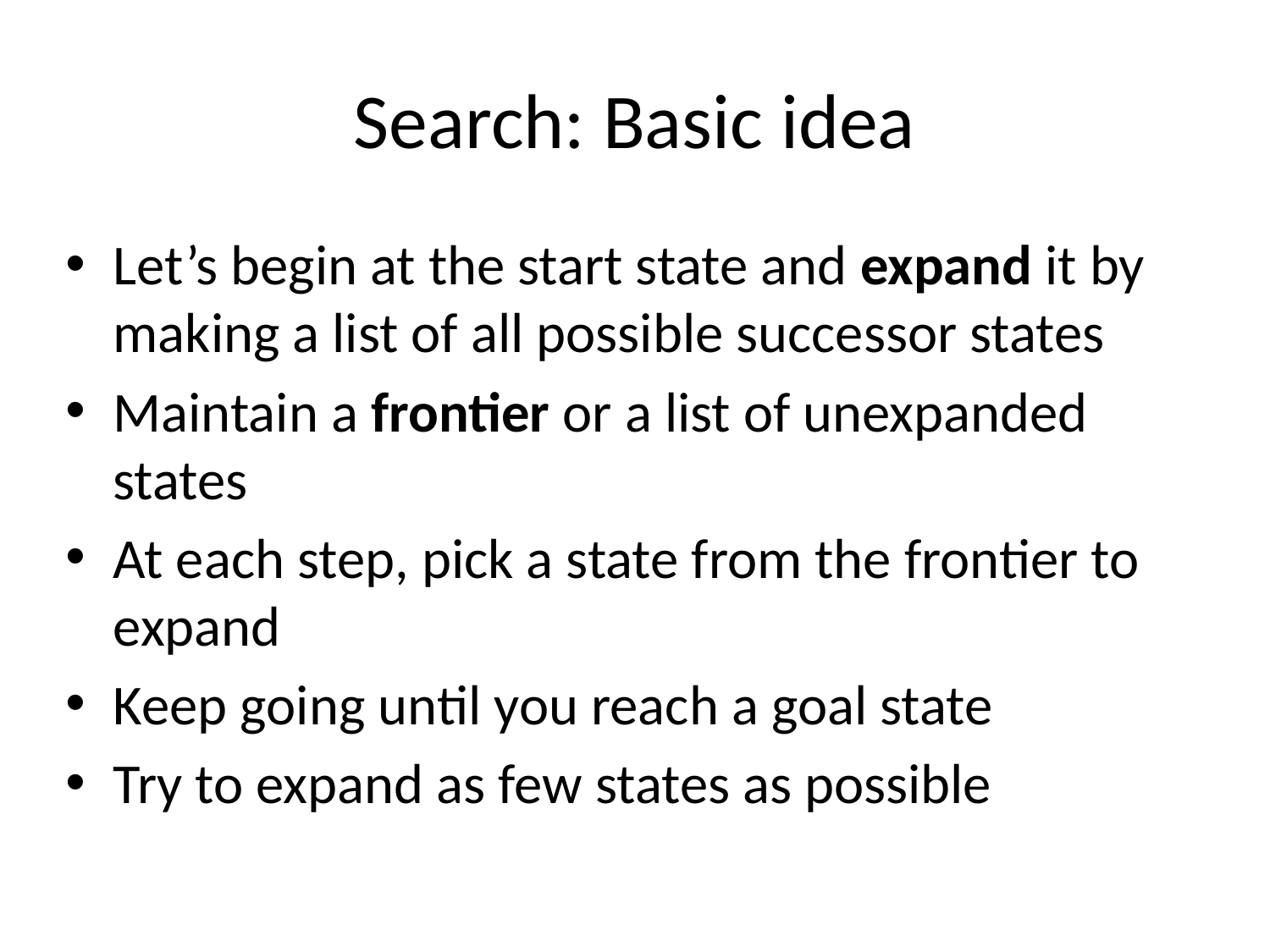

# Search: Basic idea
Let’s begin at the start state and expand it by making a list of all possible successor states
Maintain a frontier or a list of unexpanded states
At each step, pick a state from the frontier to expand
Keep going until you reach a goal state
Try to expand as few states as possible